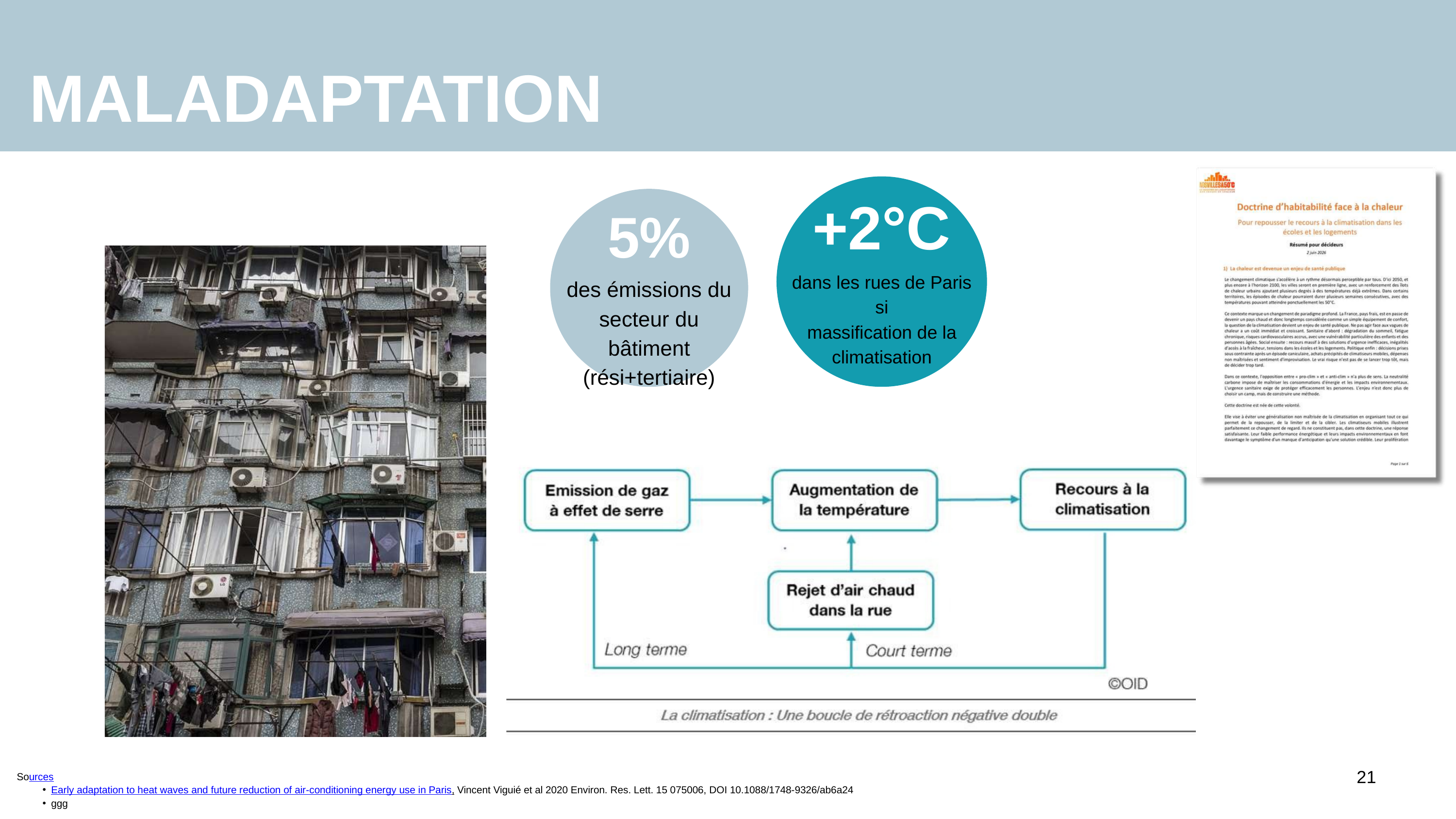

MALADAPTATION

+2°C

5%

dans les rues de Paris si
massification de la
climatisation
des émissions du
secteur du bâtiment
(rési+tertiaire)

21
Sources
Early adaptation to heat waves and future reduction of air-conditioning energy use in Paris, Vincent Viguié et al 2020 Environ. Res. Lett. 15 075006, DOI 10.1088/1748-9326/ab6a24
ggg